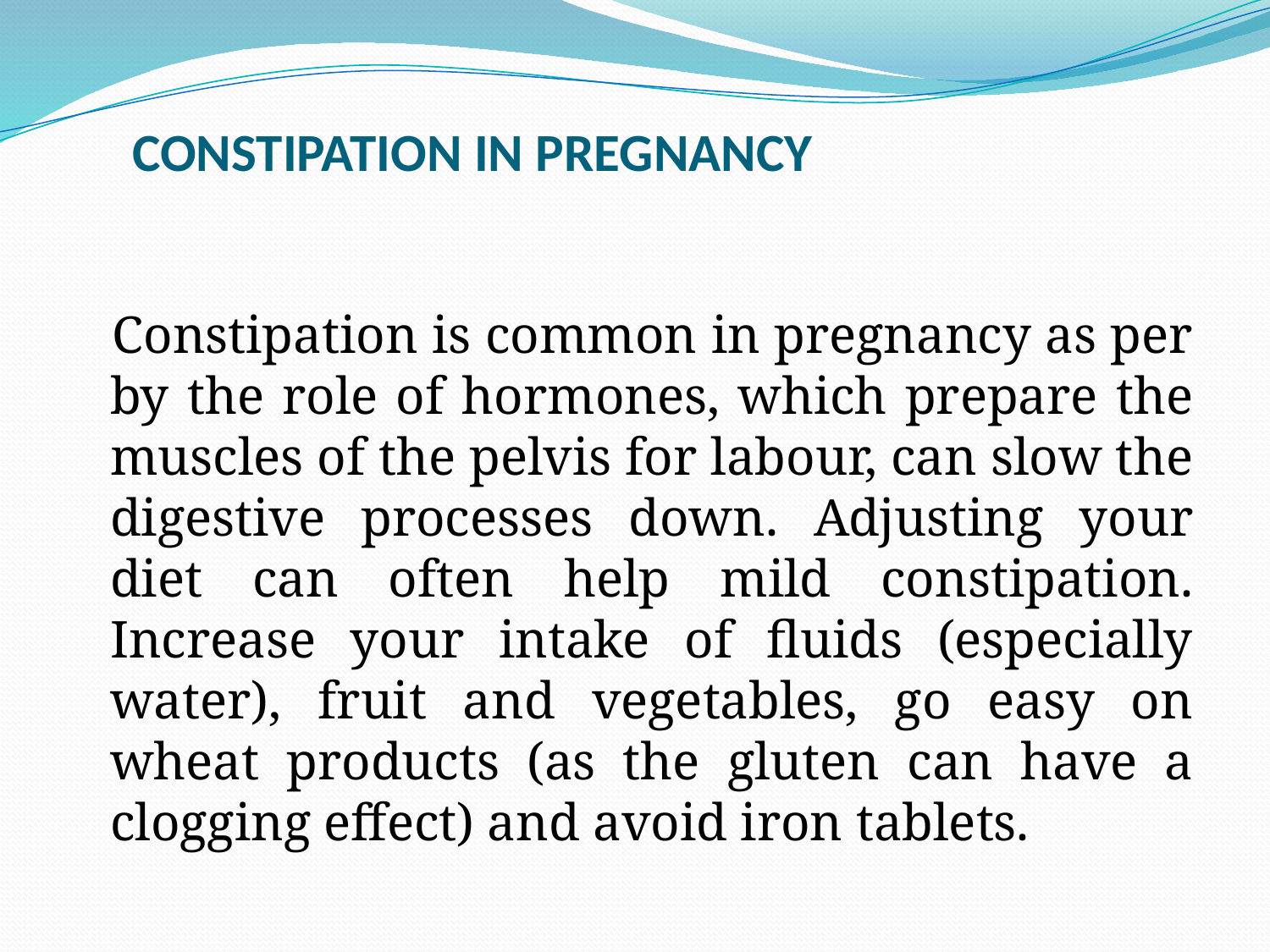

# CONSTIPATION IN PREGNANCY

    Constipation is common in pregnancy as per by the role of hormones, which prepare the muscles of the pelvis for labour, can slow the digestive processes down. Adjusting your diet can often help mild constipation. Increase your intake of fluids (especially water), fruit and vegetables, go easy on wheat products (as the gluten can have a clogging effect) and avoid iron tablets.